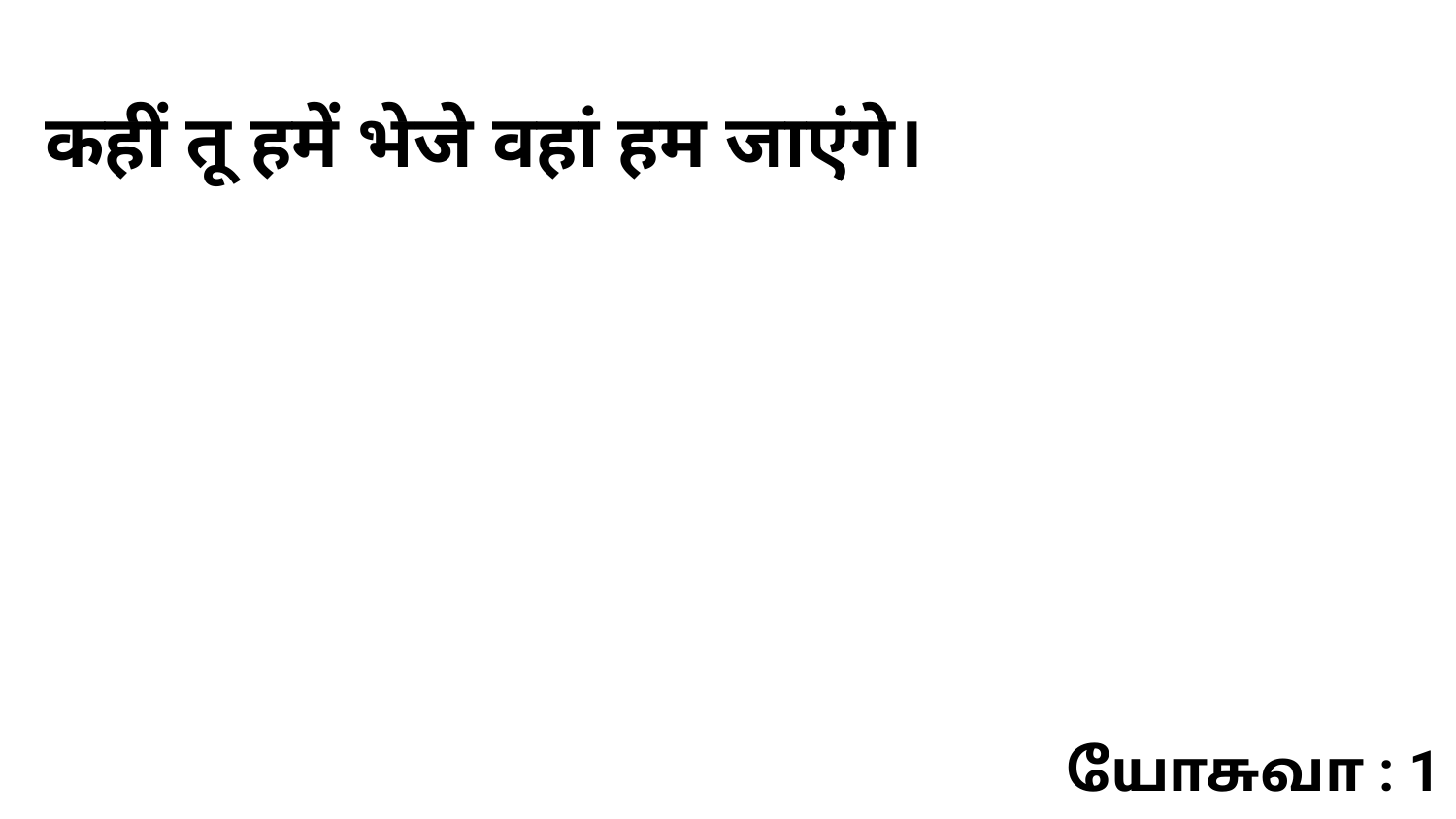

कहीं तू हमें भेजे वहां हम जाएंगे।
யோசுவா : 1